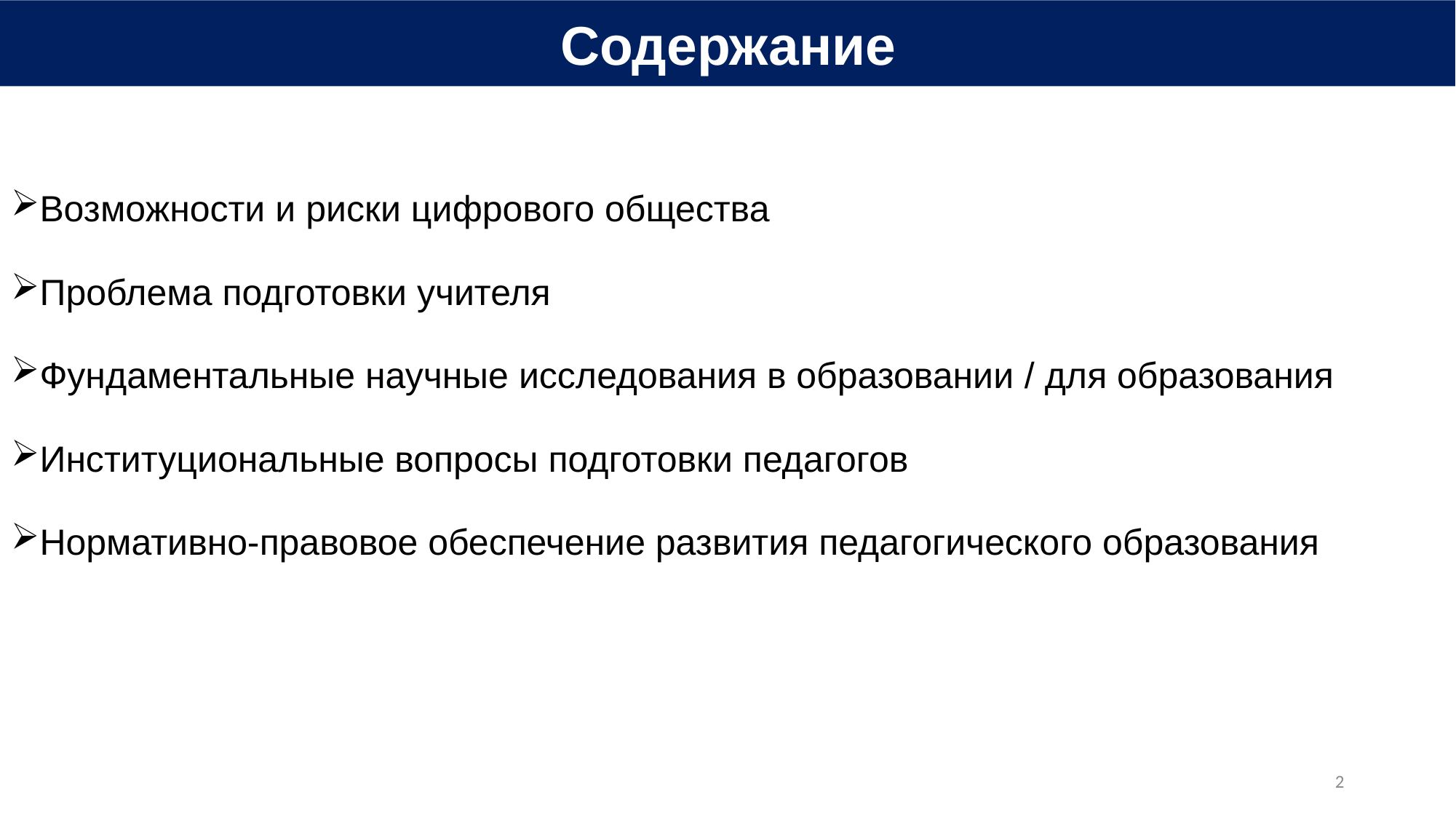

Содержание
# Психологические вызовы цифровой социализации
Возможности и риски цифрового общества
Проблема подготовки учителя
Фундаментальные научные исследования в образовании / для образования
Институциональные вопросы подготовки педагогов
Нормативно-правовое обеспечение развития педагогического образования

2